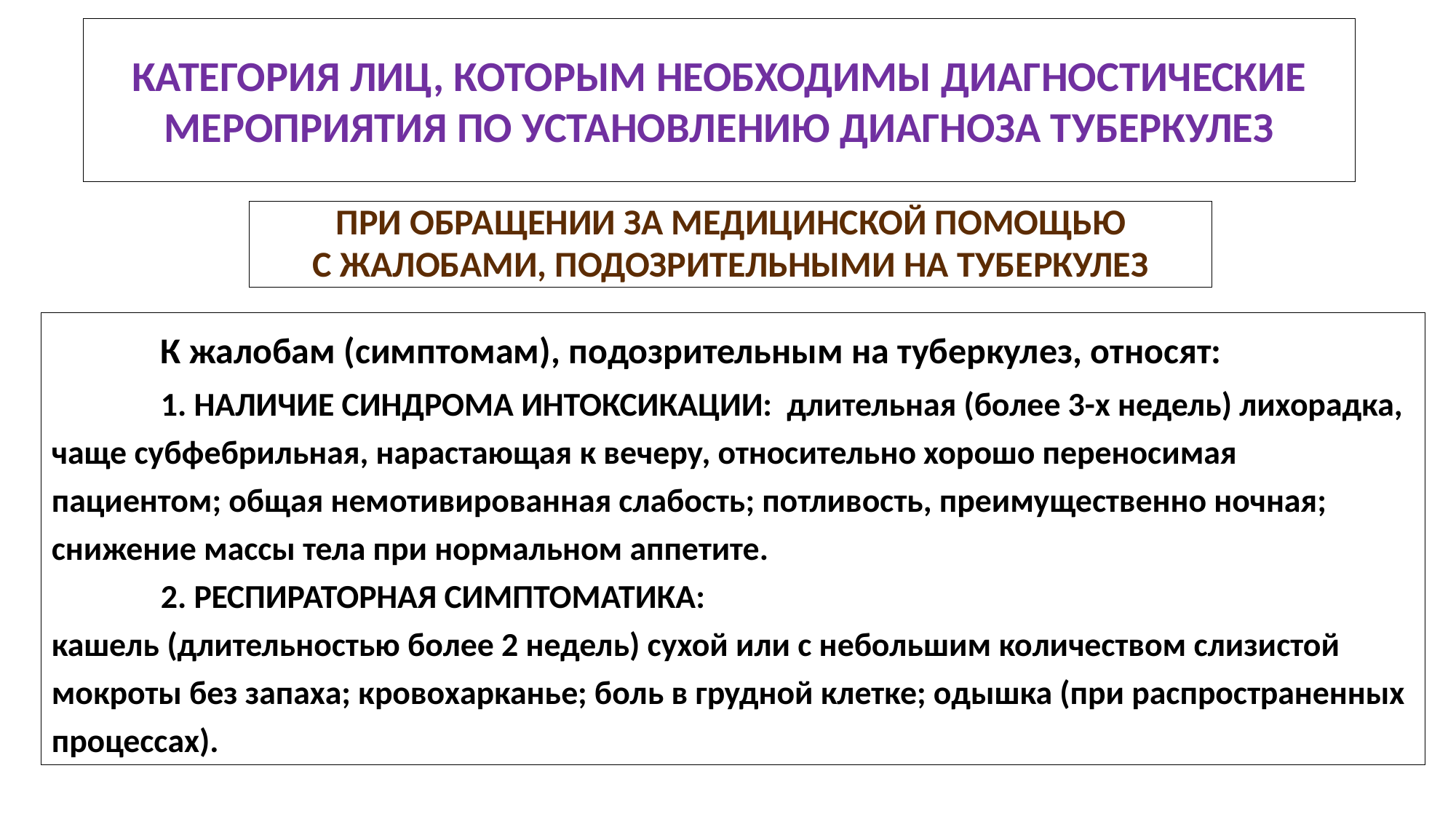

# КАТЕГОРИЯ ЛИЦ, КОТОРЫМ НЕОБХОДИМЫ ДИАГНОСТИЧЕСКИЕ МЕРОПРИЯТИЯ ПО УСТАНОВЛЕНИЮ ДИАГНОЗА ТУБЕРКУЛЕЗ
ПРИ ОБРАЩЕНИИ ЗА МЕДИЦИНСКОЙ ПОМОЩЬЮ
С ЖАЛОБАМИ, ПОДОЗРИТЕЛЬНЫМИ НА ТУБЕРКУЛЕЗ
	К жалобам (симптомам), подозрительным на туберкулез, относят:
	1. НАЛИЧИЕ СИНДРОМА ИНТОКСИКАЦИИ:  длительная (более 3-х недель) лихорадка, чаще субфебрильная, нарастающая к вечеру, относительно хорошо переносимая пациентом; общая немотивированная слабость; потливость, преимущественно ночная; снижение массы тела при нормальном аппетите.
	2. РЕСПИРАТОРНАЯ СИМПТОМАТИКА:
кашель (длительностью более 2 недель) сухой или с небольшим количеством слизистой мокроты без запаха; кровохарканье; боль в грудной клетке; одышка (при распространенных процессах).